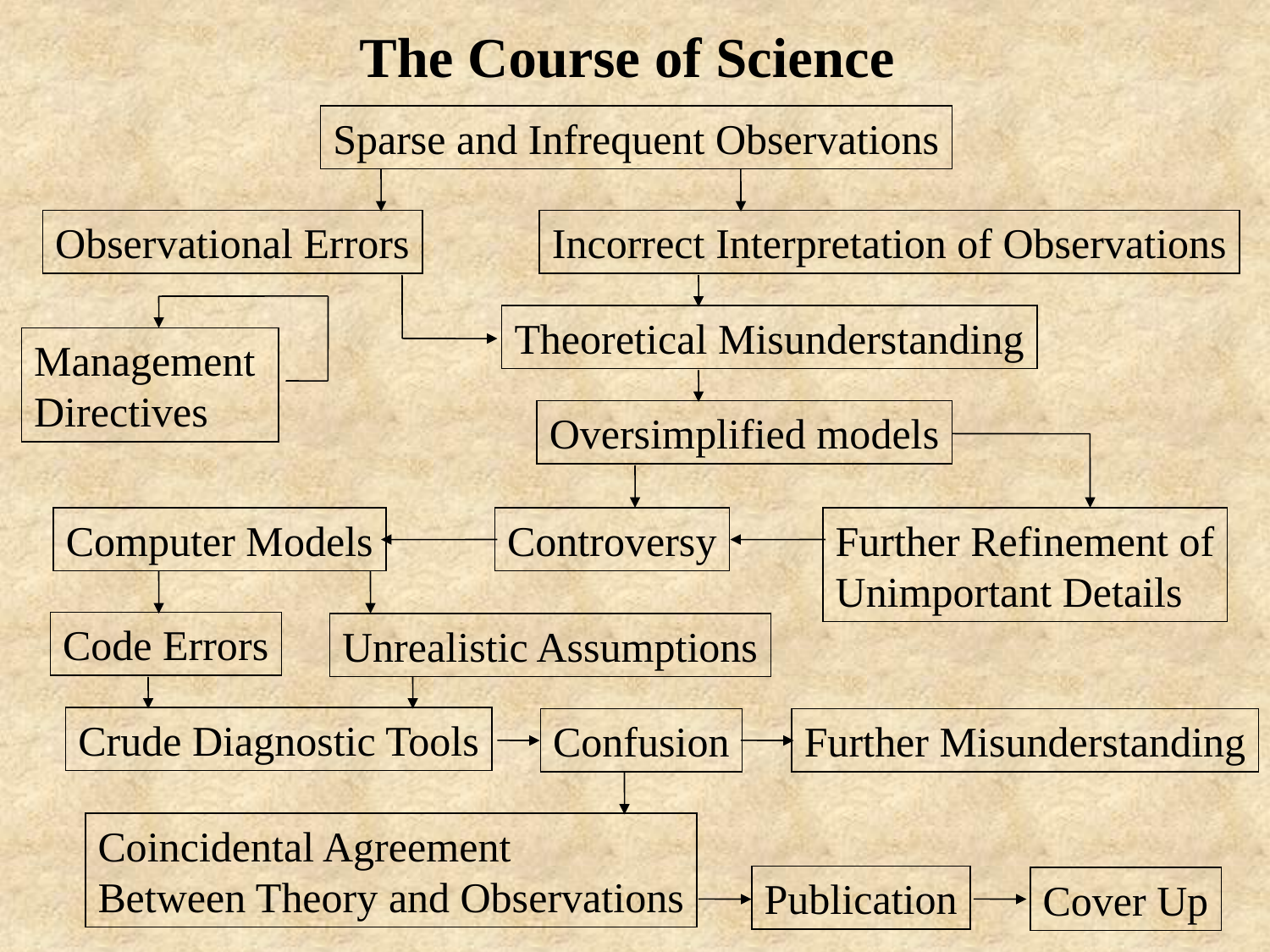

The Course of Science
Sparse and Infrequent Observations

Observational Errors
Incorrect Interpretation of Observations

Theoretical Misunderstanding
Management
Directives

Oversimplified models

Computer Models
Controversy
Further Refinement of
Unimportant Details

Code Errors
Unrealistic Assumptions

Crude Diagnostic Tools
Confusion
Further Misunderstanding

Coincidental Agreement
Between Theory and Observations
Publication
Cover Up